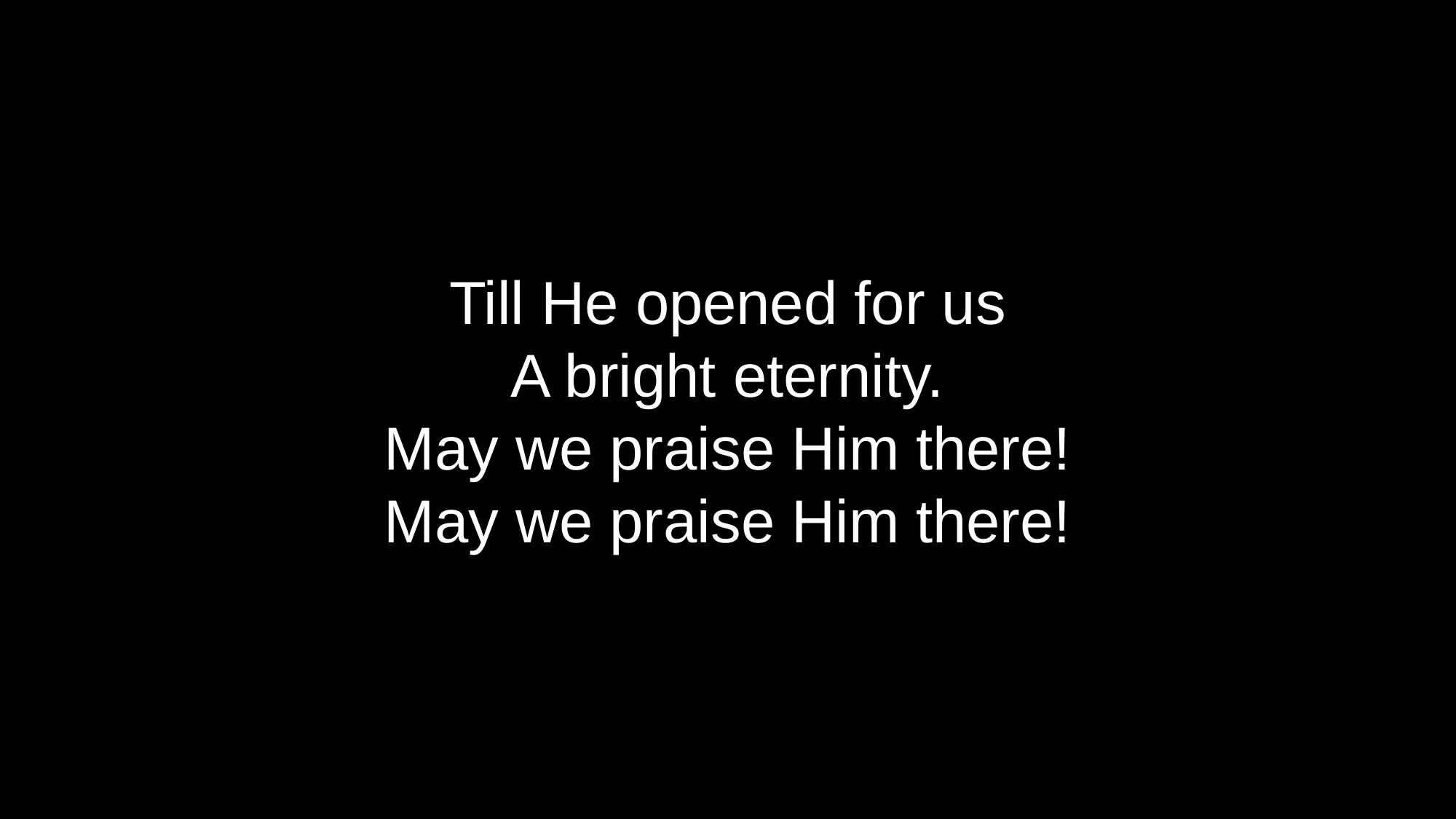

Till He opened for us
A bright eternity.
May we praise Him there!
May we praise Him there!